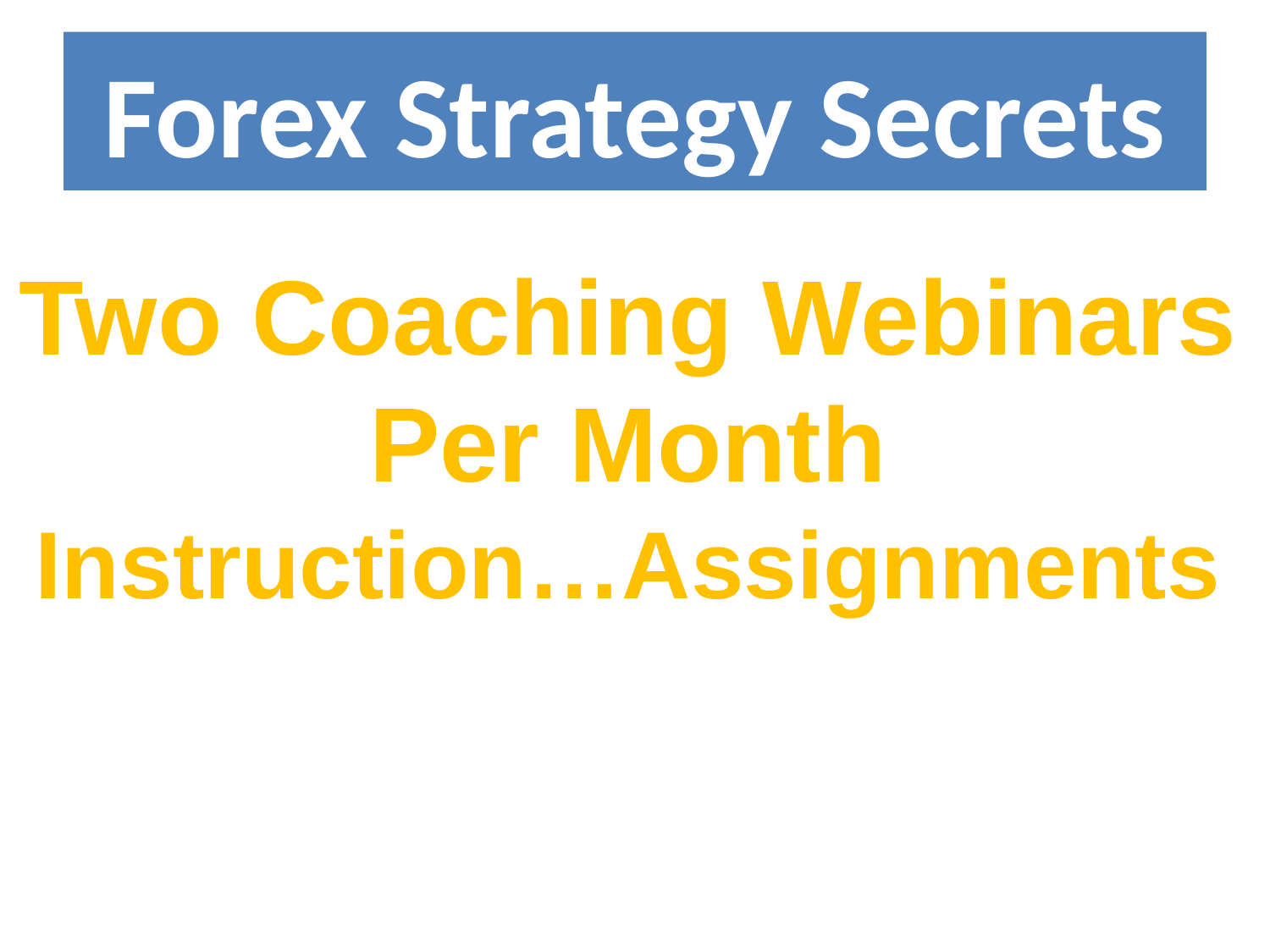

# Forex Strategy Secrets
Two Coaching Webinars
Per Month
Instruction…Assignments